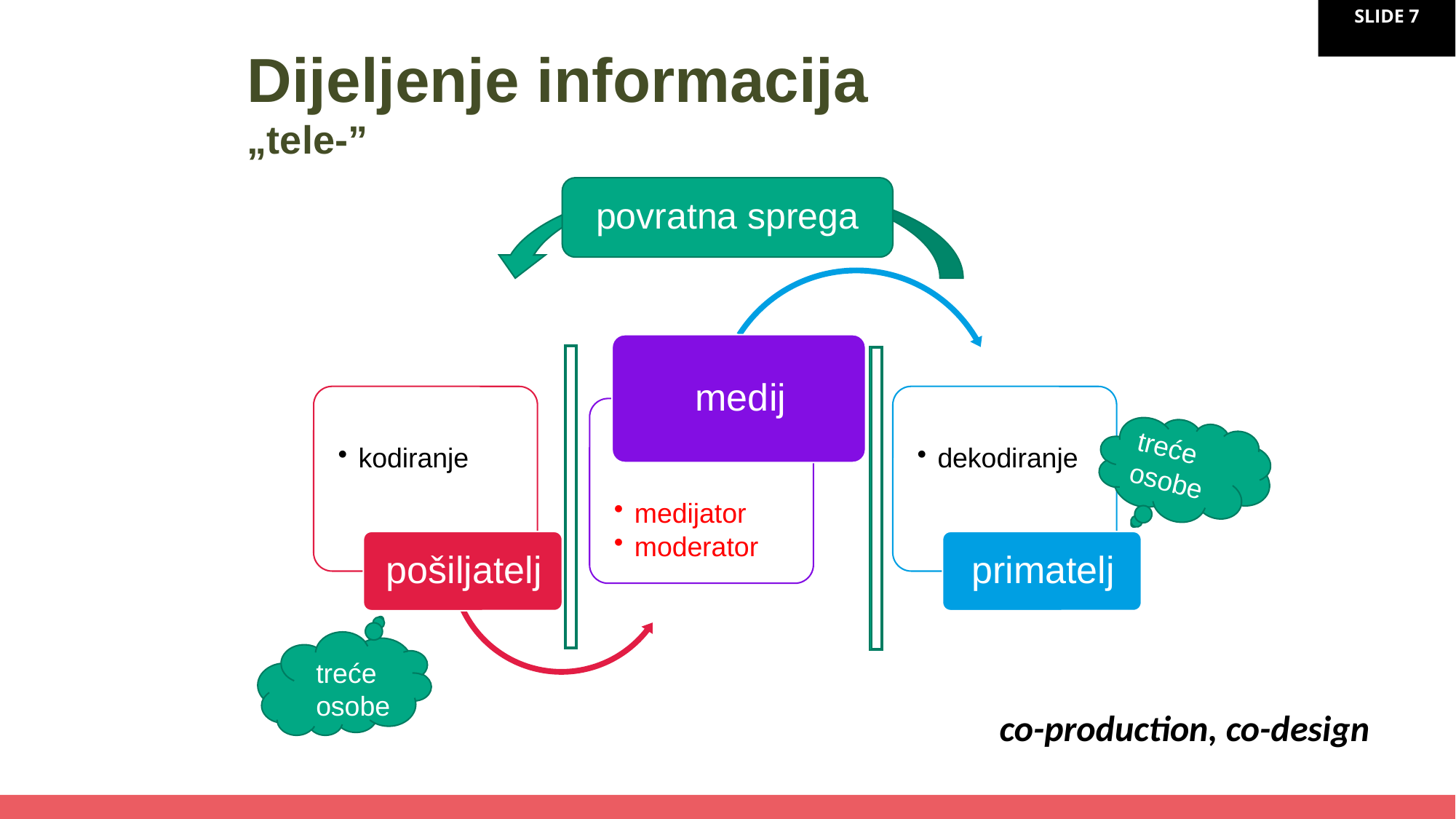

Dijeljenje informacija
„tele-”

povratna sprega

kodiranje
pošiljatelj

medijator
moderator
medij
dekodiranje
primatelj

treće osobe

treće osobe
co-production, co-design